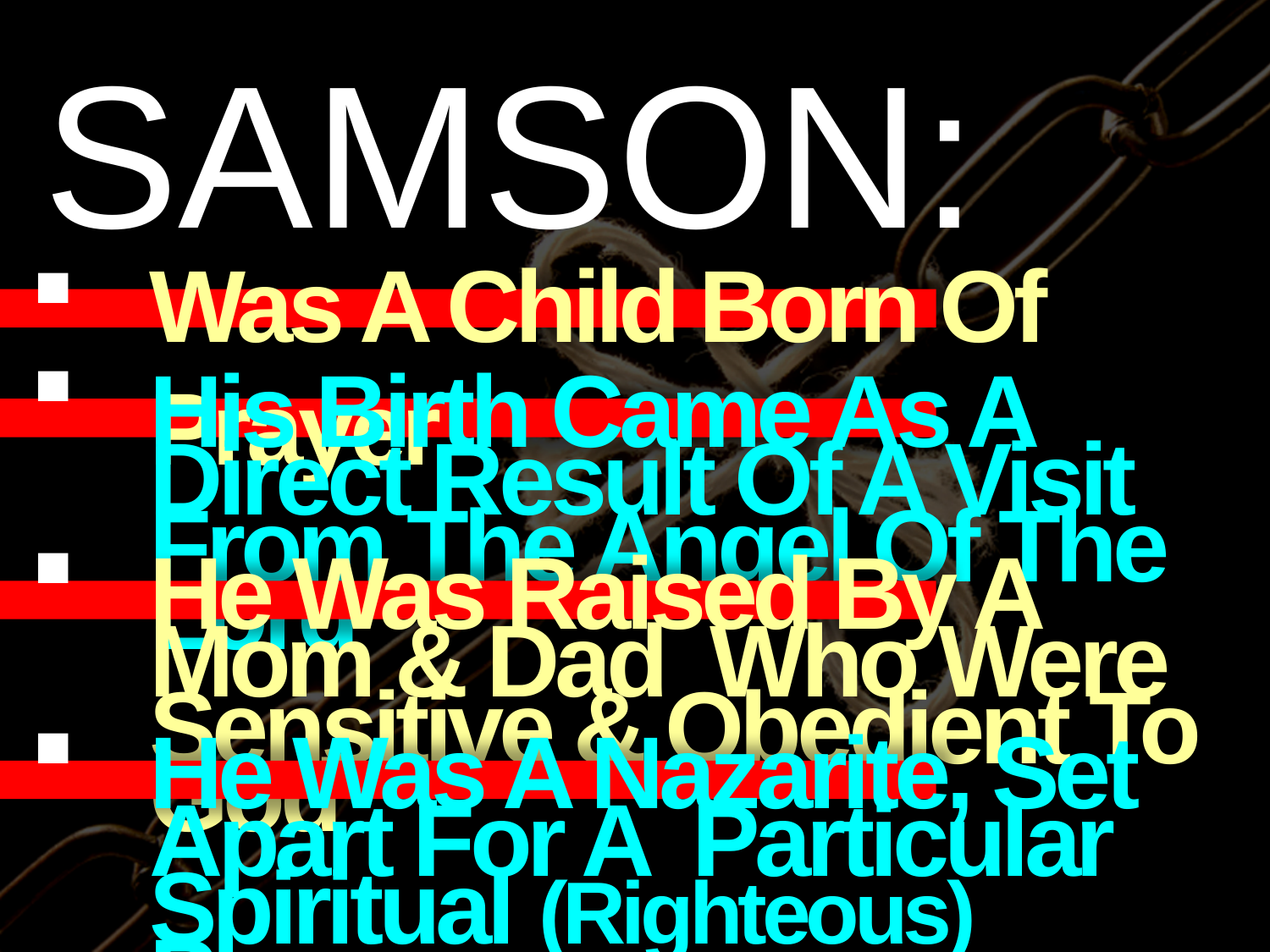

SAMSON:
Was A Child Born Of Prayer

His Birth Came As A Direct Result Of A Visit From The Angel Of The Lord

He Was Raised By A Mom & Dad  Who Were Sensitive & Obedient To God

He Was A Nazarite, Set Apart For A  Particular Spiritual (Righteous) Purpose